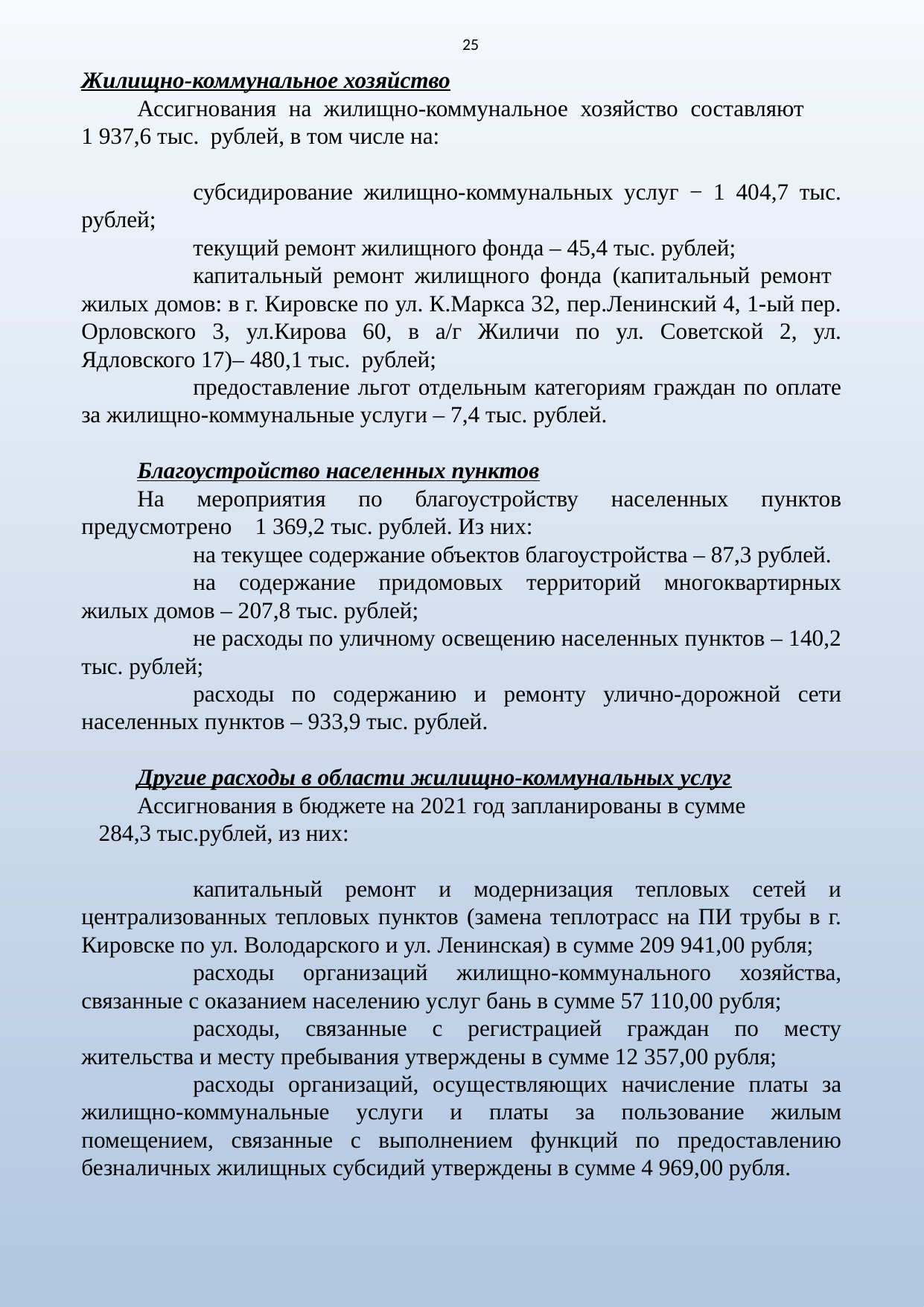

25
Жилищно-коммунальное хозяйство
Ассигнования на жилищно-коммунальное хозяйство составляют    1 937,6 тыс.  рублей, в том числе на:

	субсидирование жилищно-коммунальных услуг − 1 404,7 тыс. рублей;
	текущий ремонт жилищного фонда – 45,4 тыс. рублей;
	капитальный ремонт жилищного фонда (капитальный ремонт  жилых домов: в г. Кировске по ул. К.Маркса 32, пер.Ленинский 4, 1-ый пер. Орловского 3, ул.Кирова 60, в а/г Жиличи по ул. Советской 2, ул. Ядловского 17)– 480,1 тыс.  рублей;
	предоставление льгот отдельным категориям граждан по оплате за жилищно-коммунальные услуги – 7,4 тыс. рублей.

Благоустройство населенных пунктов
На мероприятия по благоустройству населенных пунктов предусмотрено    1 369,2 тыс. рублей. Из них:
	на текущее содержание объектов благоустройства – 87,3 рублей.
	на содержание придомовых территорий многоквартирных жилых домов – 207,8 тыс. рублей;
	не расходы по уличному освещению населенных пунктов – 140,2 тыс. рублей;
	расходы по содержанию и ремонту улично-дорожной сети населенных пунктов – 933,9 тыс. рублей.

Другие расходы в области жилищно-коммунальных услуг
Ассигнования в бюджете на 2021 год запланированы в сумме                    284,3 тыс.рублей, из них:

	капитальный ремонт и модернизация тепловых сетей и централизованных тепловых пунктов (замена теплотрасс на ПИ трубы в г. Кировске по ул. Володарского и ул. Ленинская) в сумме 209 941,00 рубля;
	расходы организаций жилищно-коммунального хозяйства, связанные с оказанием населению услуг бань в сумме 57 110,00 рубля;
	расходы, связанные с регистрацией граждан по месту жительства и месту пребывания утверждены в сумме 12 357,00 рубля;
	расходы организаций, осуществляющих начисление платы за жилищно-коммунальные услуги и платы за пользование жилым помещением, связанные с выполнением функций по предоставлению безналичных жилищных субсидий утверждены в сумме 4 969,00 рубля.